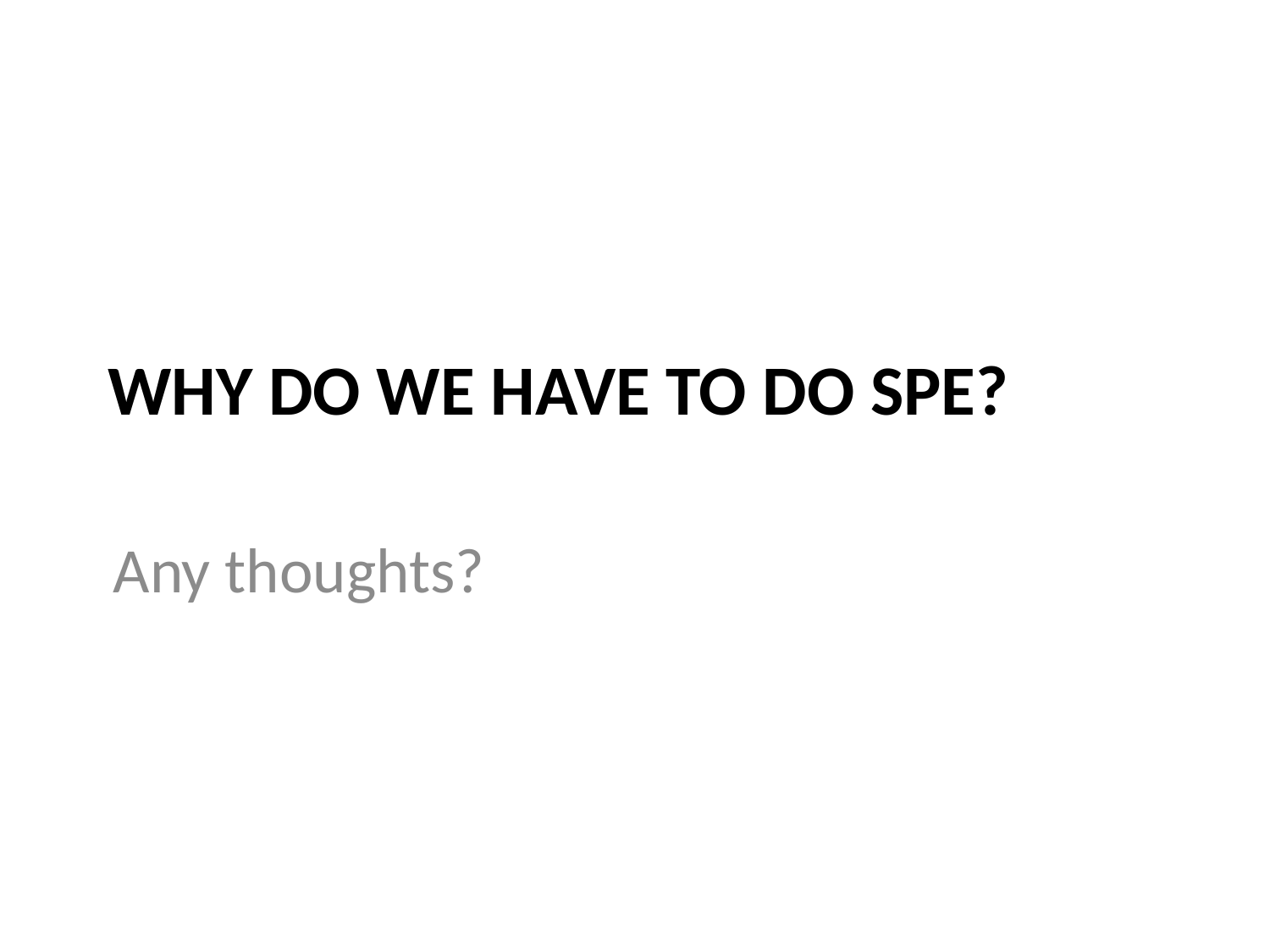

# Why do we have to do SPE?
Any thoughts?